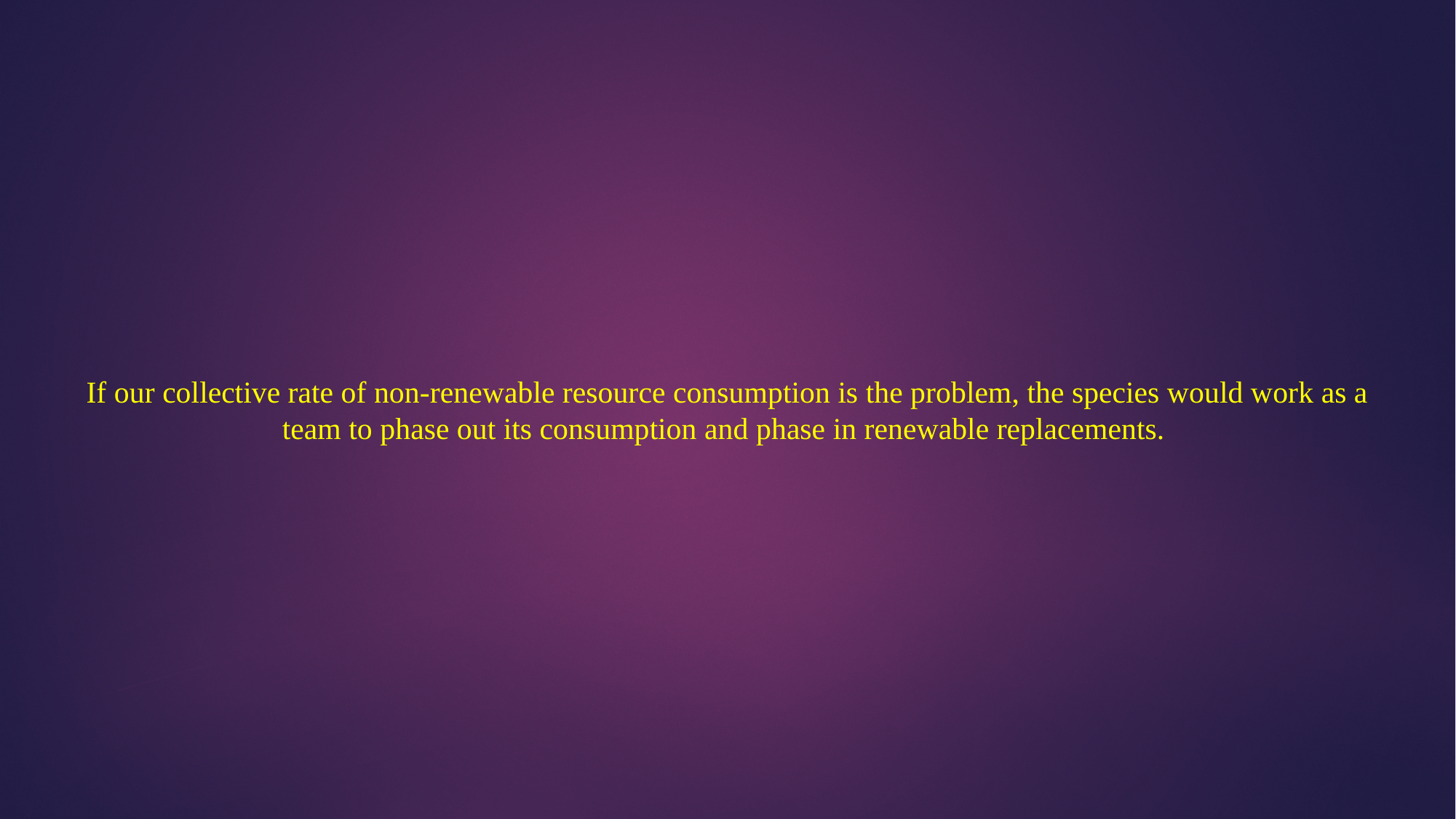

If our collective rate of non-renewable resource consumption is the problem, the species would work as a team to phase out its consumption and phase in renewable replacements.